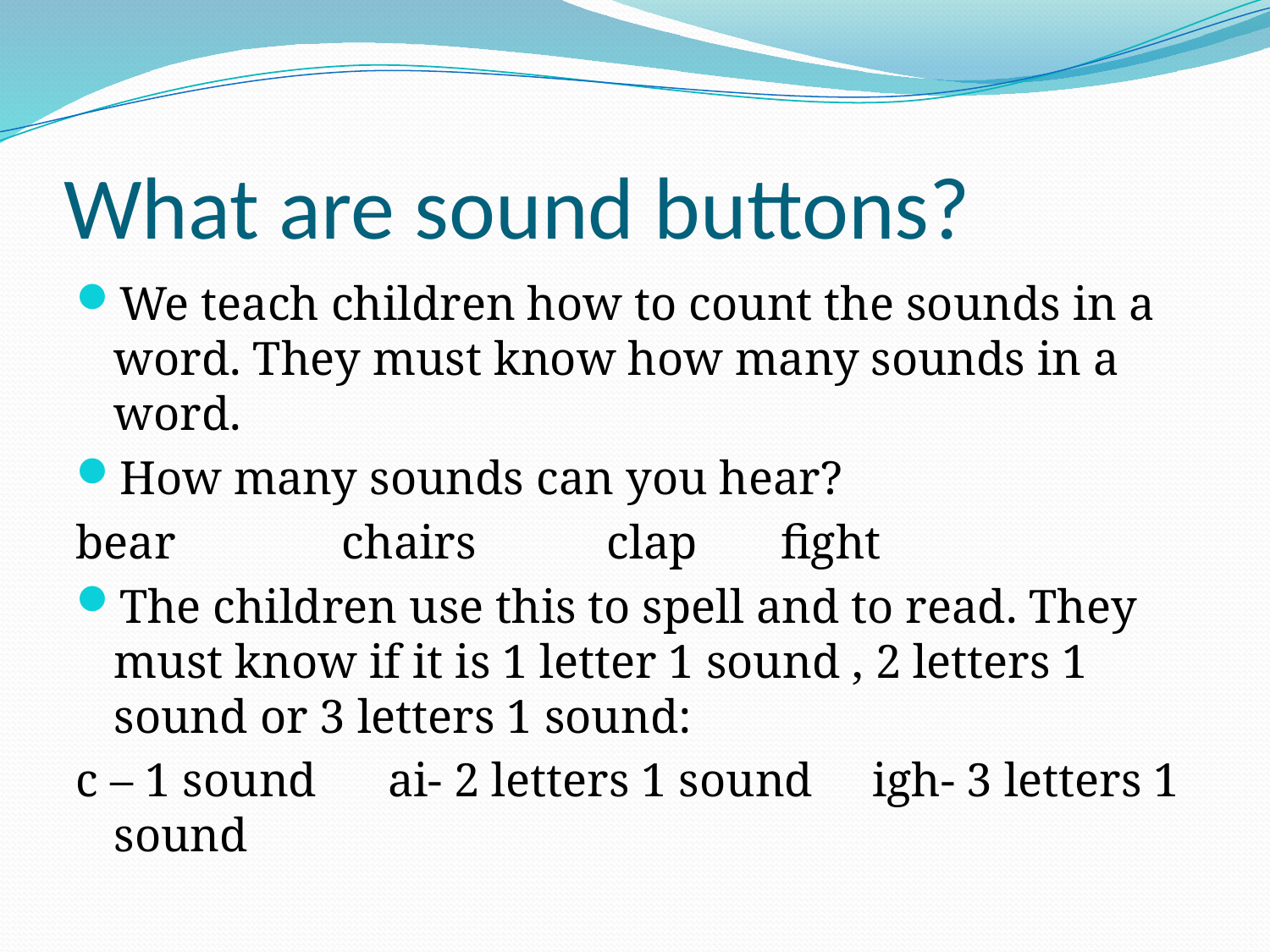

# What are sound buttons?
We teach children how to count the sounds in a word. They must know how many sounds in a word.
How many sounds can you hear?
bear              chairs           clap       fight
The children use this to spell and to read. They must know if it is 1 letter 1 sound , 2 letters 1 sound or 3 letters 1 sound:
c – 1 sound      ai- 2 letters 1 sound     igh- 3 letters 1 sound